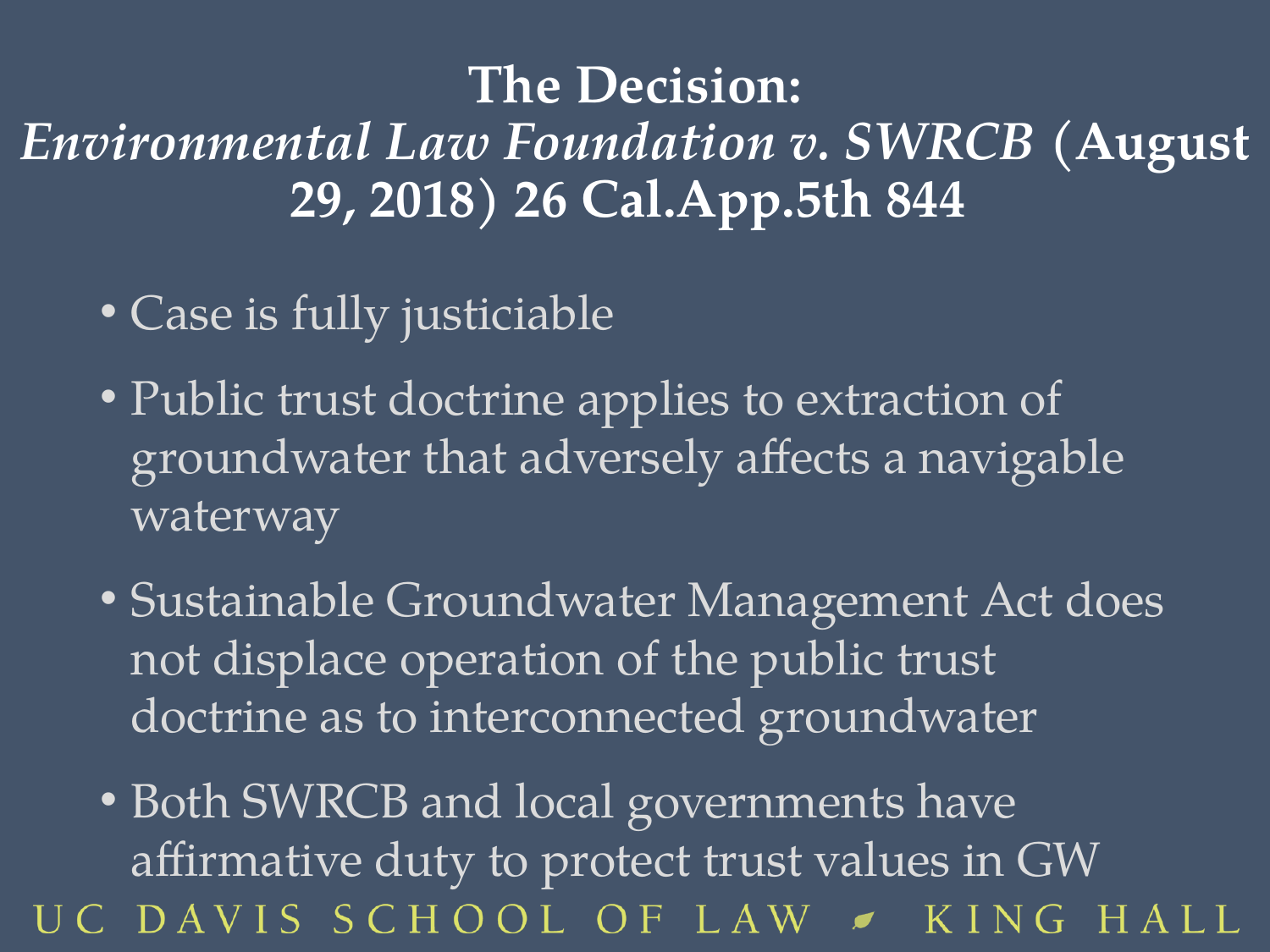

# The Decision: Environmental Law Foundation v. SWRCB (August 29, 2018) 26 Cal.App.5th 844
Case is fully justiciable
Public trust doctrine applies to extraction of groundwater that adversely affects a navigable waterway
Sustainable Groundwater Management Act does not displace operation of the public trust doctrine as to interconnected groundwater
Both SWRCB and local governments have affirmative duty to protect trust values in GW